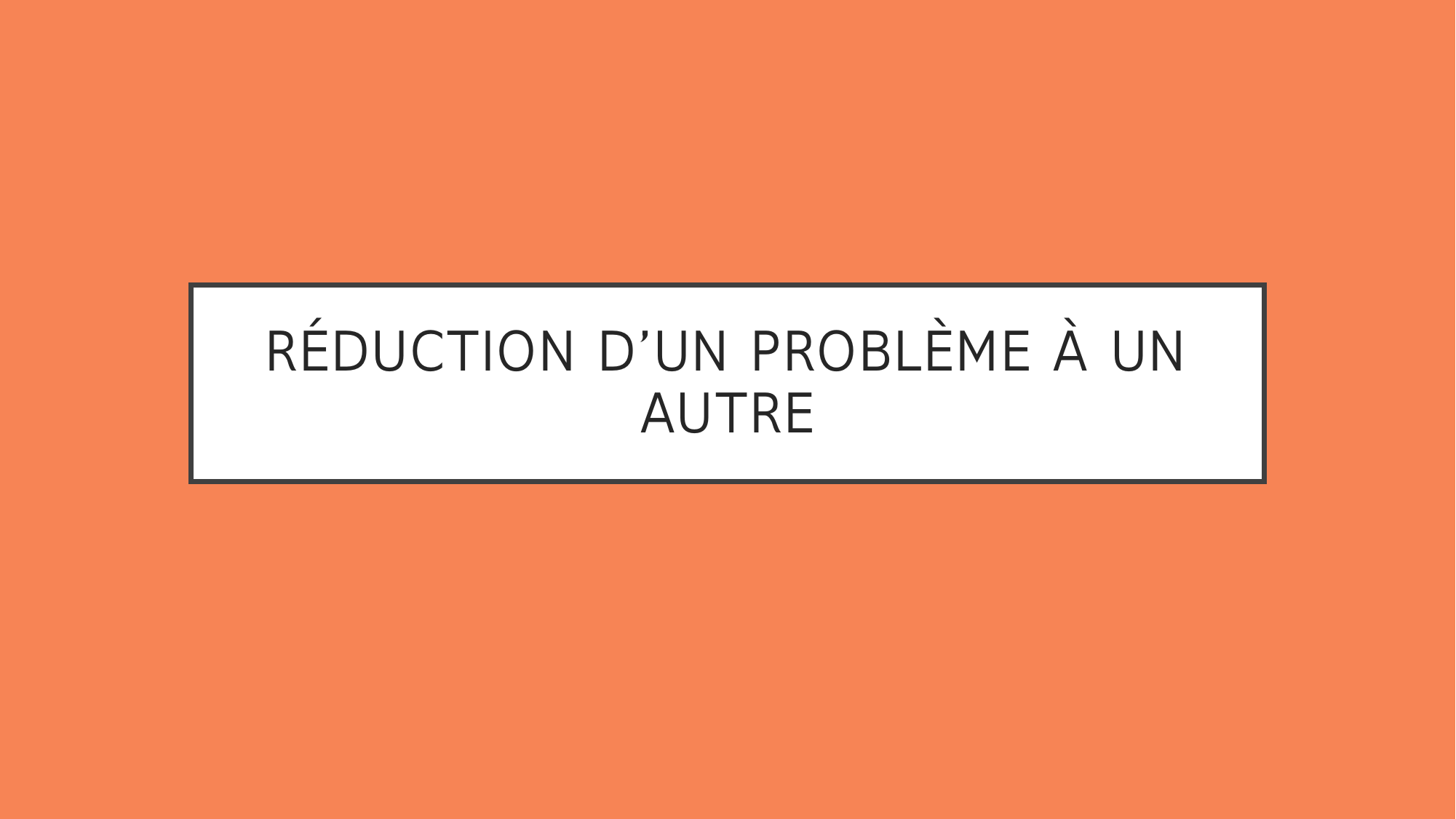

# Réduction d’un problème à un autre